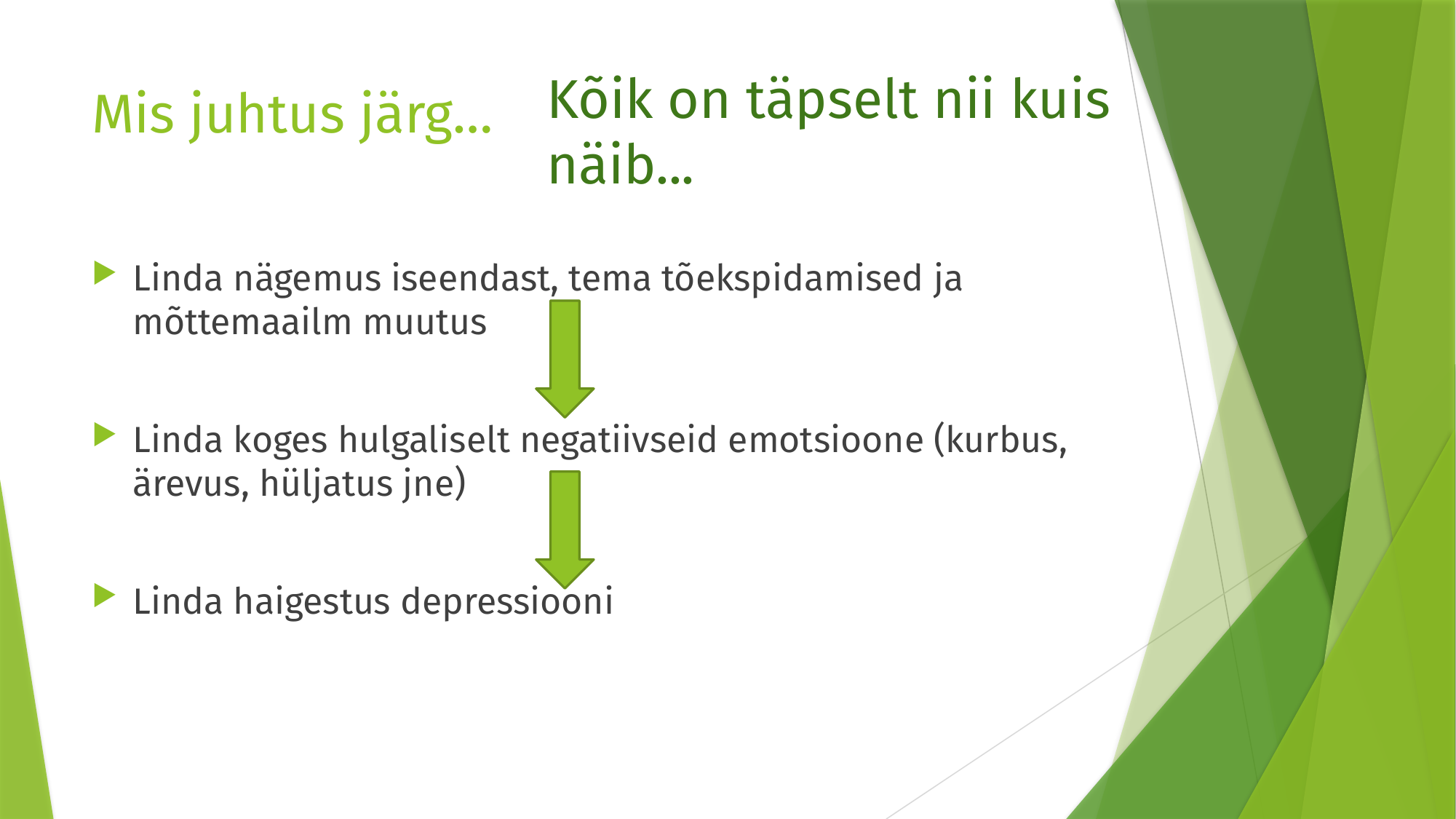

Kõik on täpselt nii kuis näib...
# Mis juhtus järg…

Linda nägemus iseendast, tema tõekspidamised ja mõttemaailm muutus

Linda koges hulgaliselt negatiivseid emotsioone (kurbus, ärevus, hüljatus jne)

Linda haigestus depressiooni